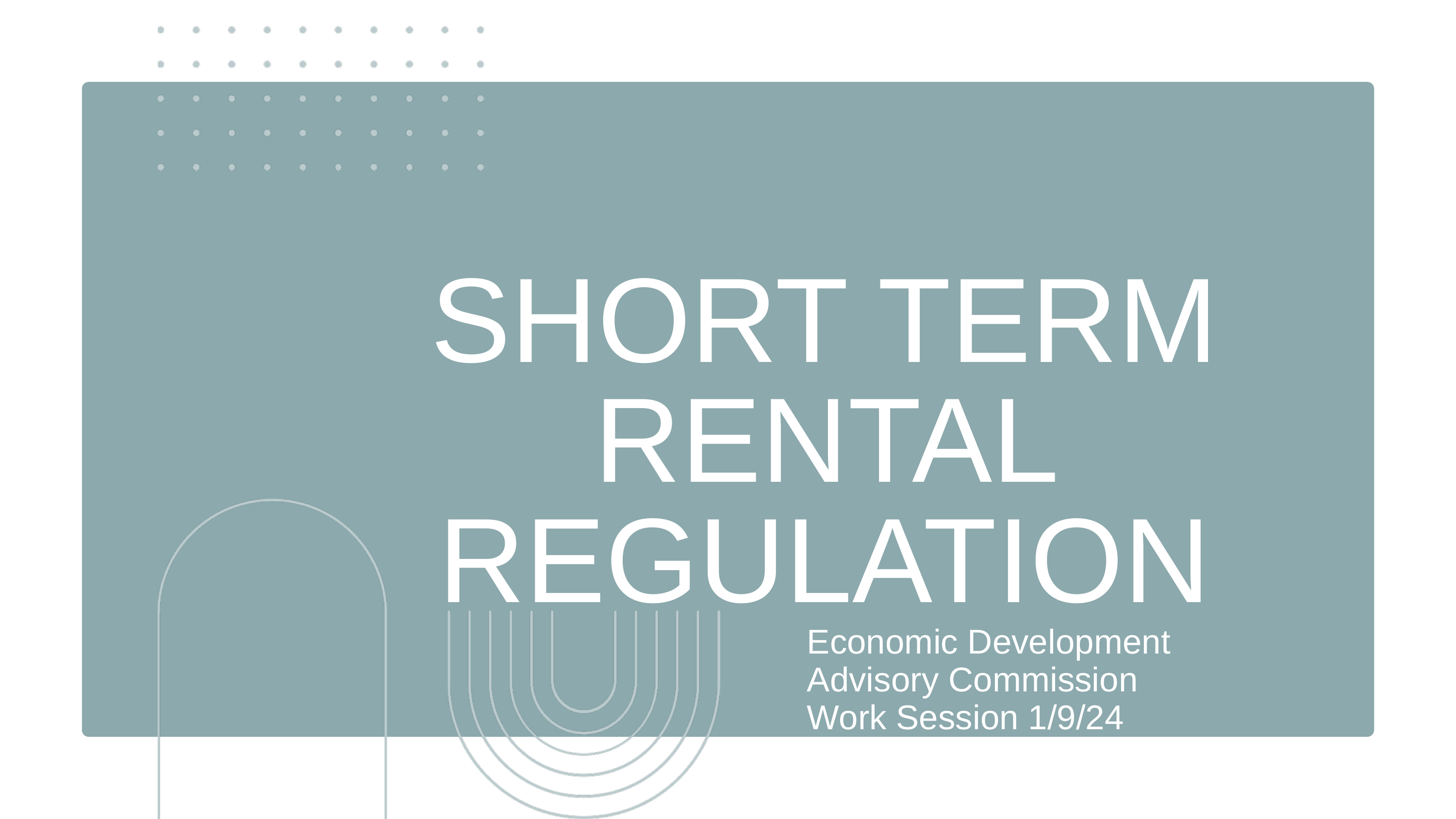

SHORT TERM RENTAL REGULATION

Economic Development Advisory Commission Work Session 1/9/24